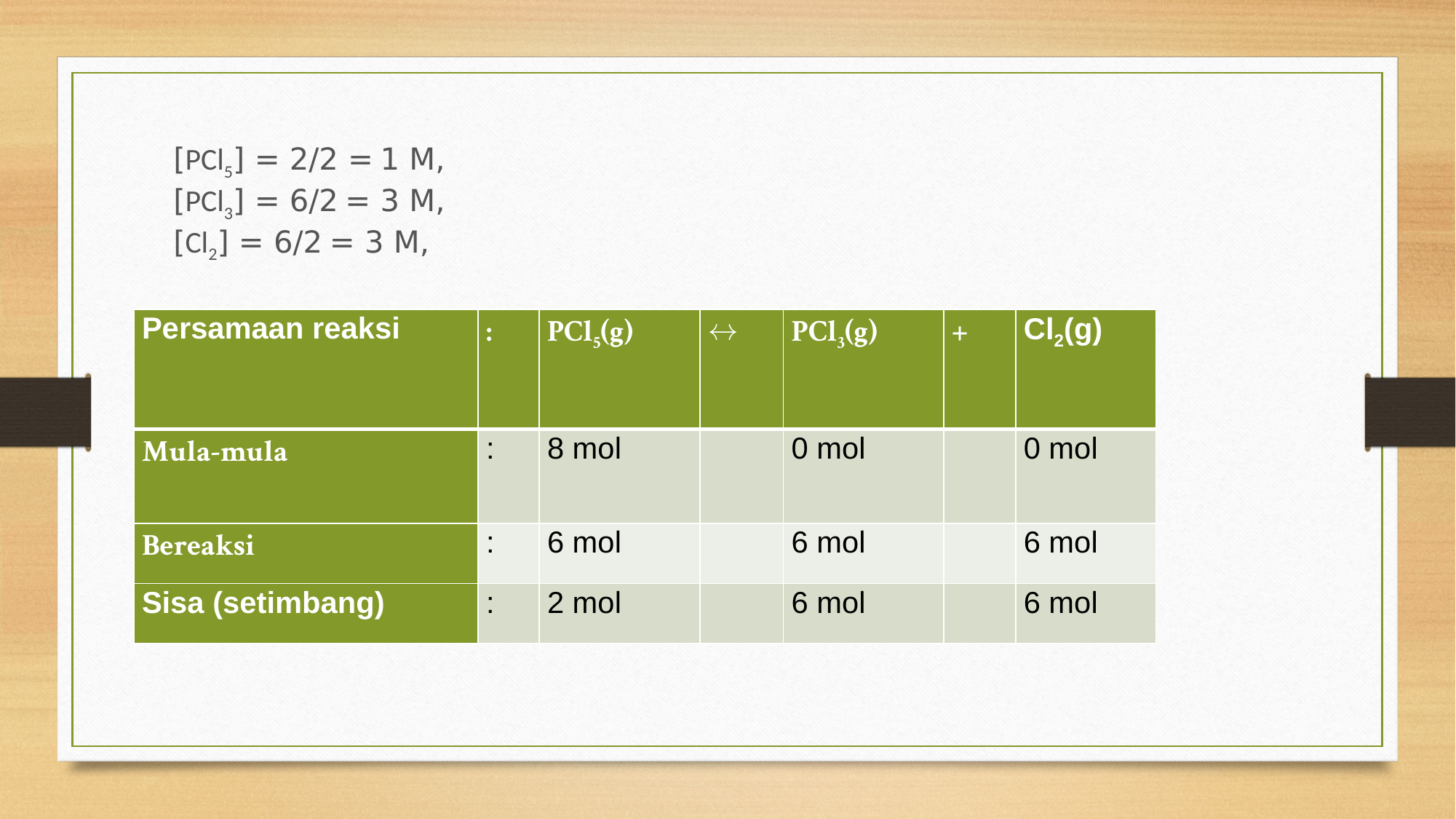

[PCl5] = 2/2 = 1 M,
[PCl3] = 6/2 = 3 M,
[Cl2] = 6/2 = 3 M,

| Persamaan reaksi | : | PCl5(g) | ↔ | PCl3(g) | + | Cl2(g) |
| --- | --- | --- | --- | --- | --- | --- |
| Mula-mula | : | 8 mol |  | 0 mol |  | 0 mol |
| Bereaksi | : | 6 mol |  | 6 mol |  | 6 mol |
| Sisa (setimbang) | : | 2 mol |  | 6 mol |  | 6 mol |